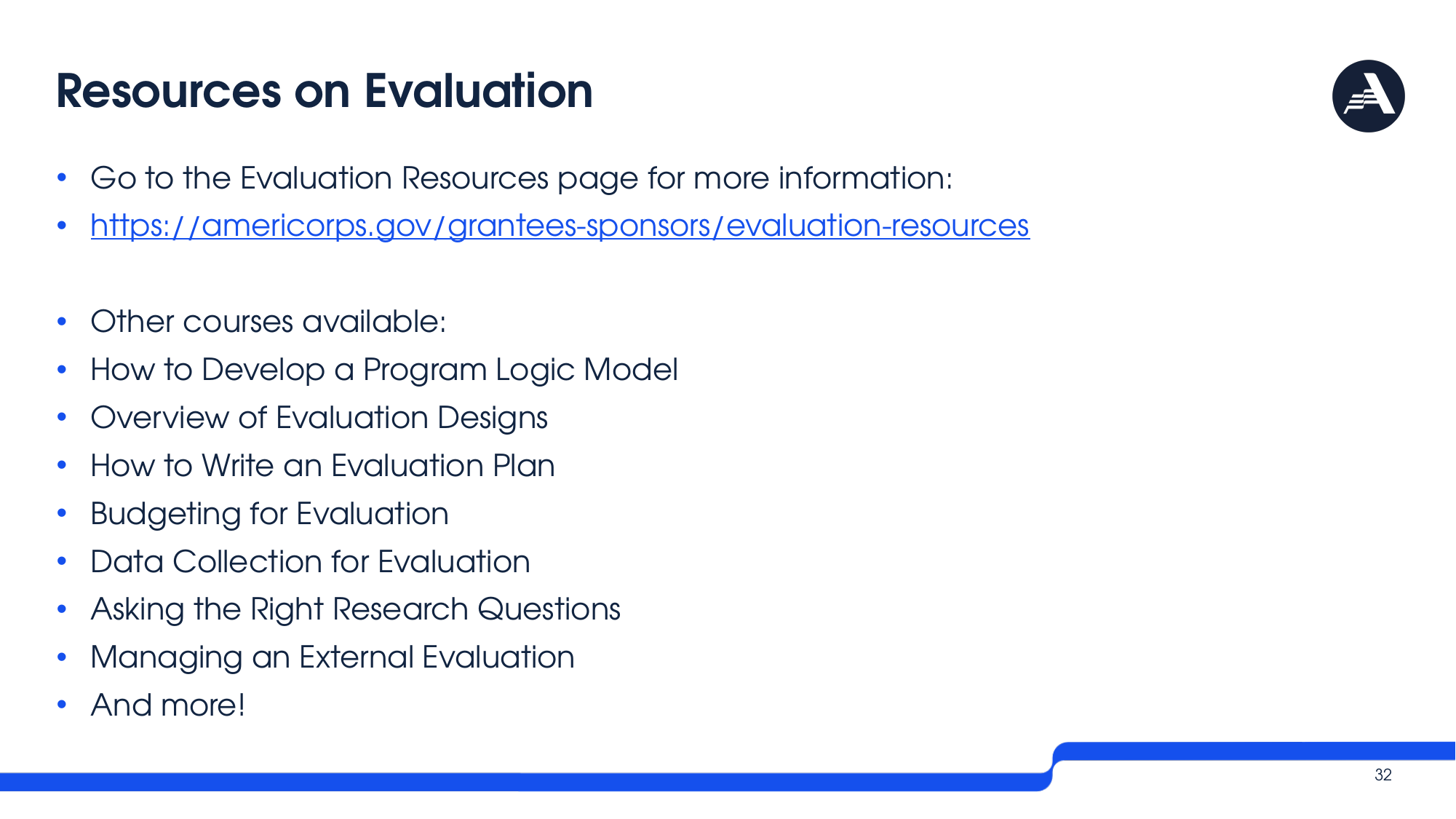

# Resources on Evaluation

Go to the Evaluation Resources page for more information:
https://americorps.gov/grantees-sponsors/evaluation-resources

Other courses available:
How to Develop a Program Logic Model
Overview of Evaluation Designs
How to Write an Evaluation Plan
Budgeting for Evaluation
Data Collection for Evaluation
Asking the Right Research Questions
Managing an External Evaluation
And more!

32